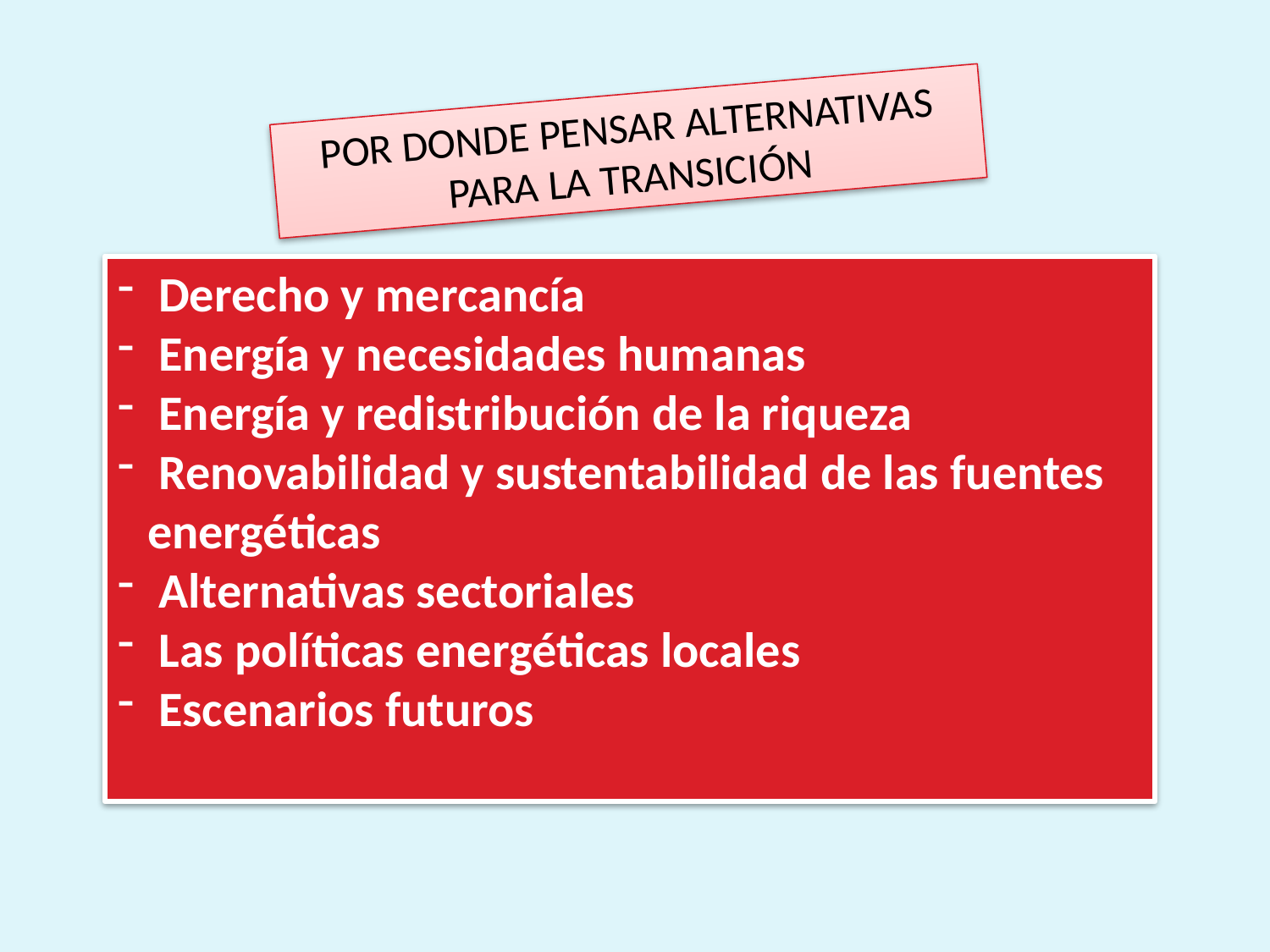

POR DONDE PENSAR ALTERNATIVAS PARA LA TRANSICIÓN
 Derecho y mercancía
 Energía y necesidades humanas
 Energía y redistribución de la riqueza
 Renovabilidad y sustentabilidad de las fuentes energéticas
 Alternativas sectoriales
 Las políticas energéticas locales
 Escenarios futuros